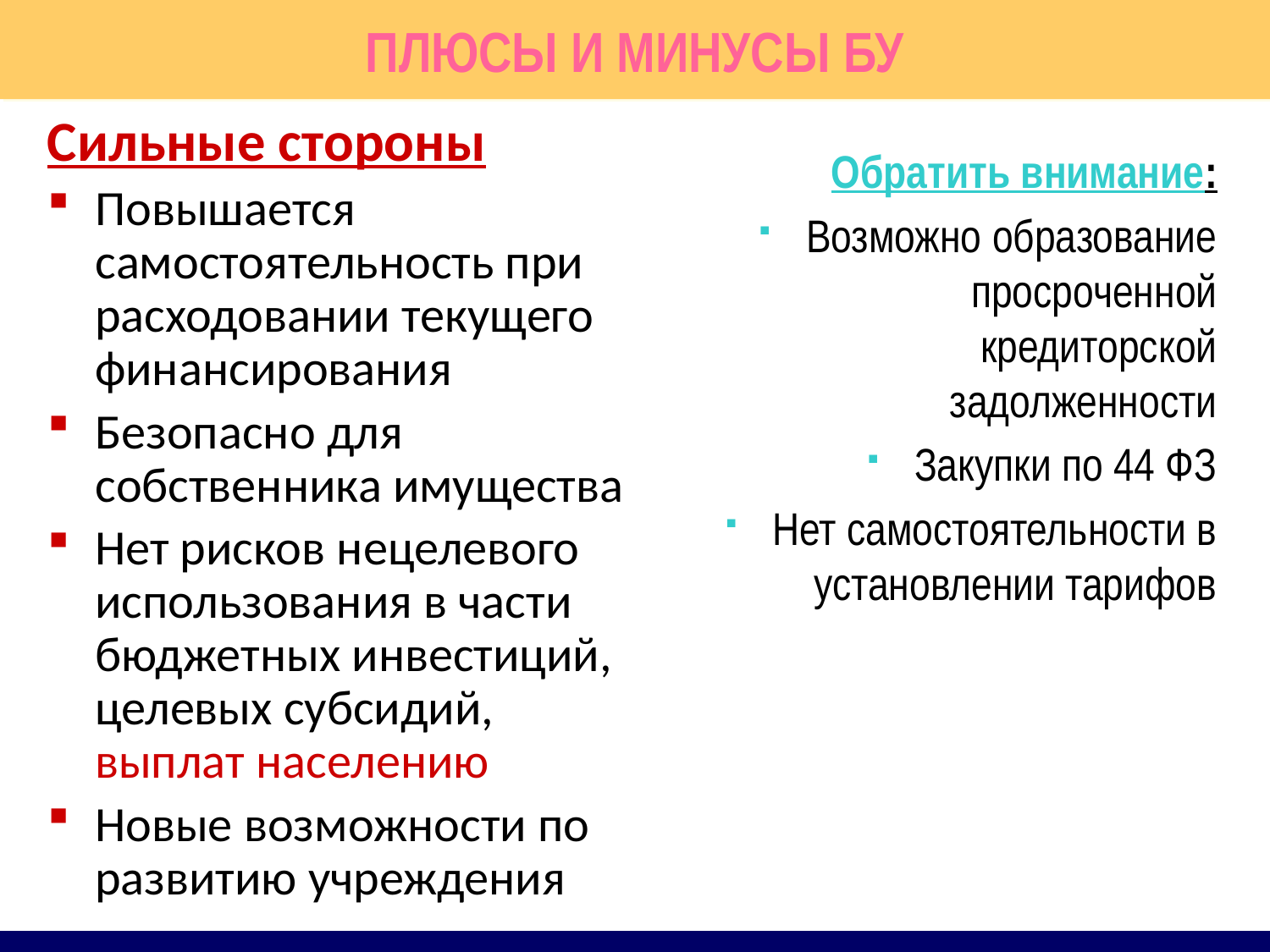

Плюсы и минусы БУ
Сильные стороны
Повышается самостоятельность при расходовании текущего финансирования
Безопасно для собственника имущества
Нет рисков нецелевого использования в части бюджетных инвестиций, целевых субсидий, выплат населению
Новые возможности по развитию учреждения

Обратить внимание:
Возможно образование просроченной кредиторской задолженности
Закупки по 44 ФЗ
Нет самостоятельности в установлении тарифов